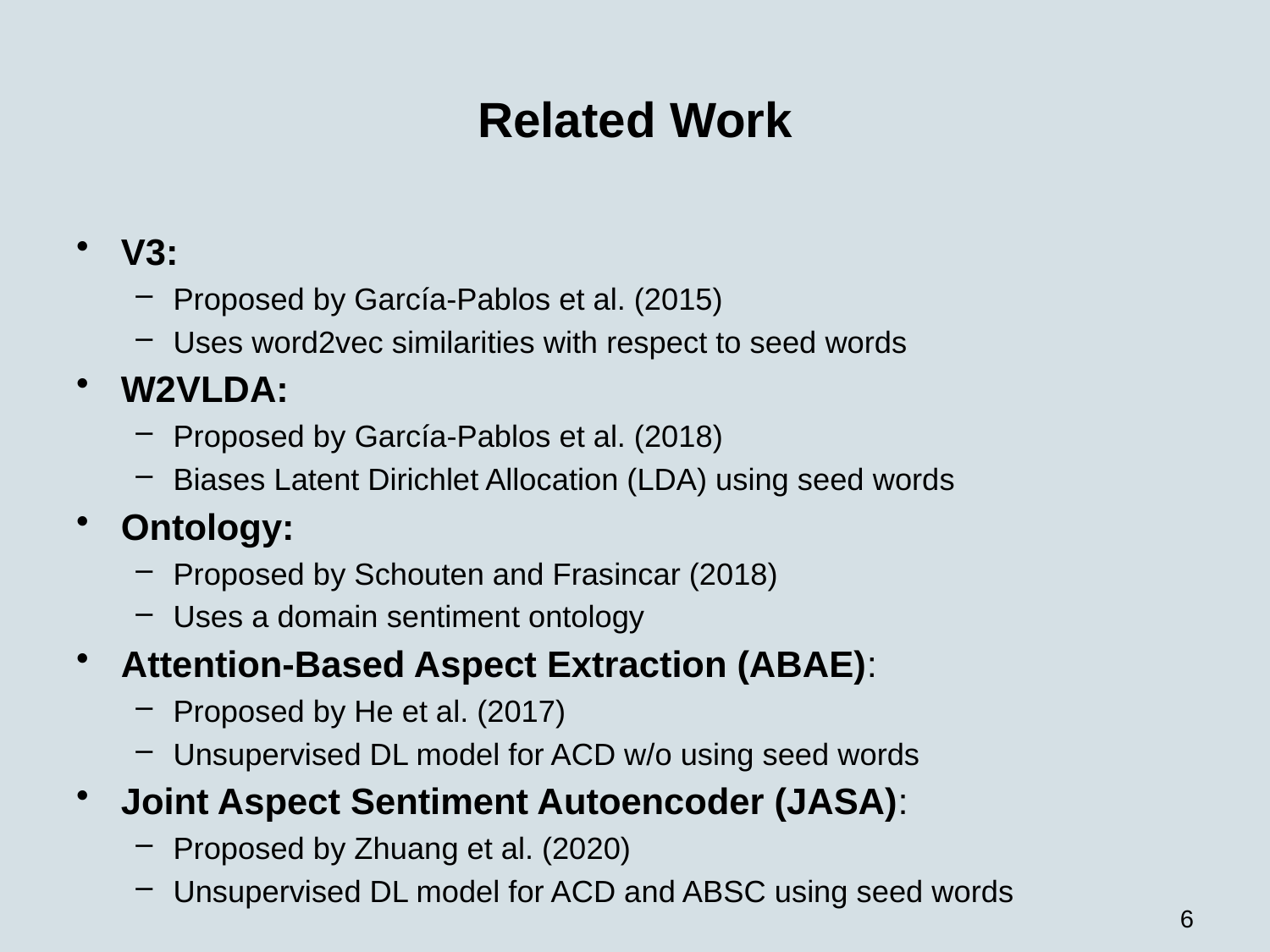

# Related Work
V3:
Proposed by García-Pablos et al. (2015)
Uses word2vec similarities with respect to seed words
W2VLDA:
Proposed by García-Pablos et al. (2018)
Biases Latent Dirichlet Allocation (LDA) using seed words
Ontology:
Proposed by Schouten and Frasincar (2018)
Uses a domain sentiment ontology
Attention-Based Aspect Extraction (ABAE):
Proposed by He et al. (2017)
Unsupervised DL model for ACD w/o using seed words
Joint Aspect Sentiment Autoencoder (JASA):
Proposed by Zhuang et al. (2020)
Unsupervised DL model for ACD and ABSC using seed words

6